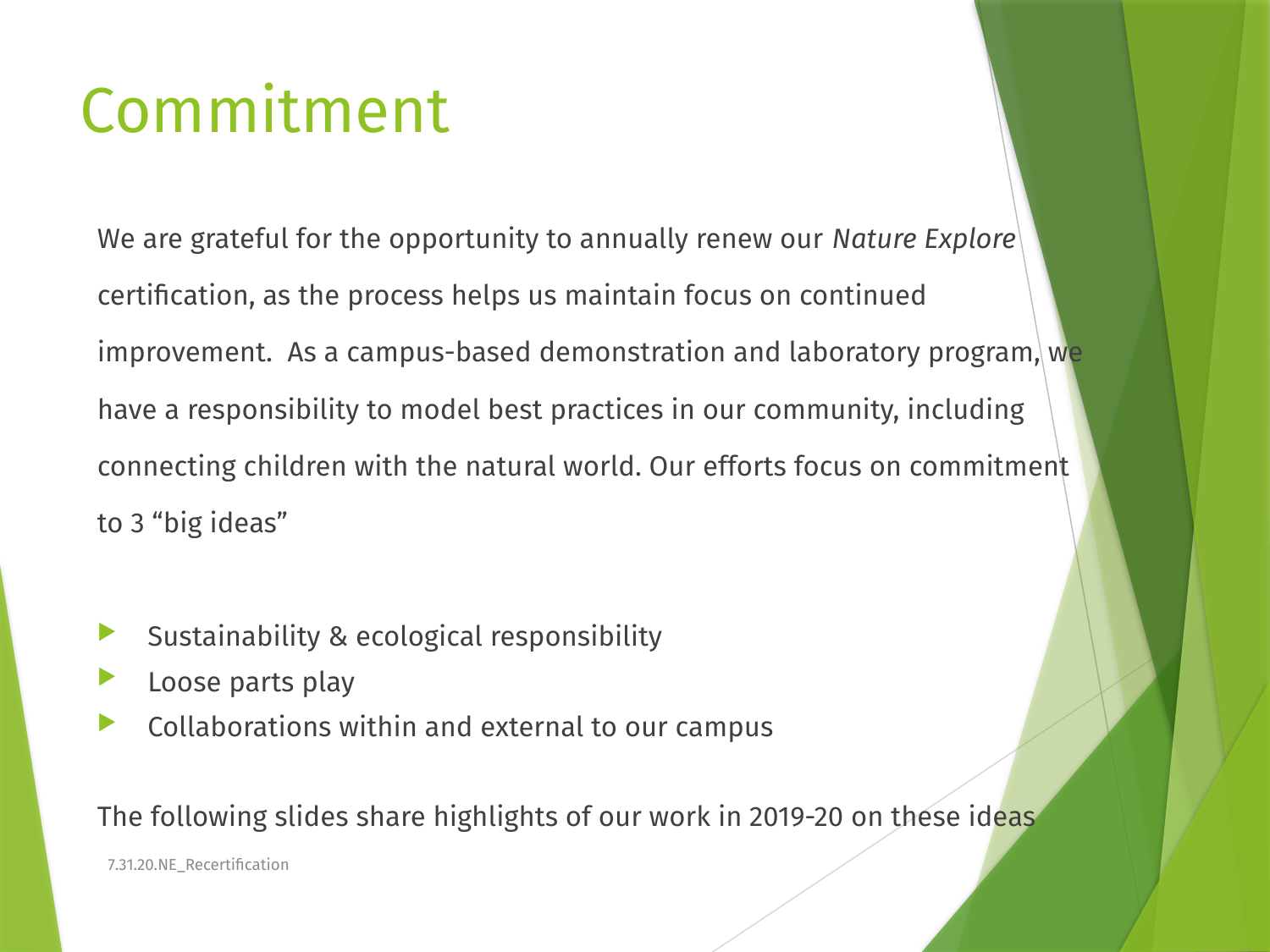

# Commitment
We are grateful for the opportunity to annually renew our Nature Explore certification, as the process helps us maintain focus on continued improvement.  As a campus-based demonstration and laboratory program, we have a responsibility to model best practices in our community, including connecting children with the natural world. Our efforts focus on commitment to 3 “big ideas”

Sustainability & ecological responsibility
Loose parts play
Collaborations within and external to our campus

The following slides share highlights of our work in 2019-20 on these ideas
7.31.20.NE_Recertification